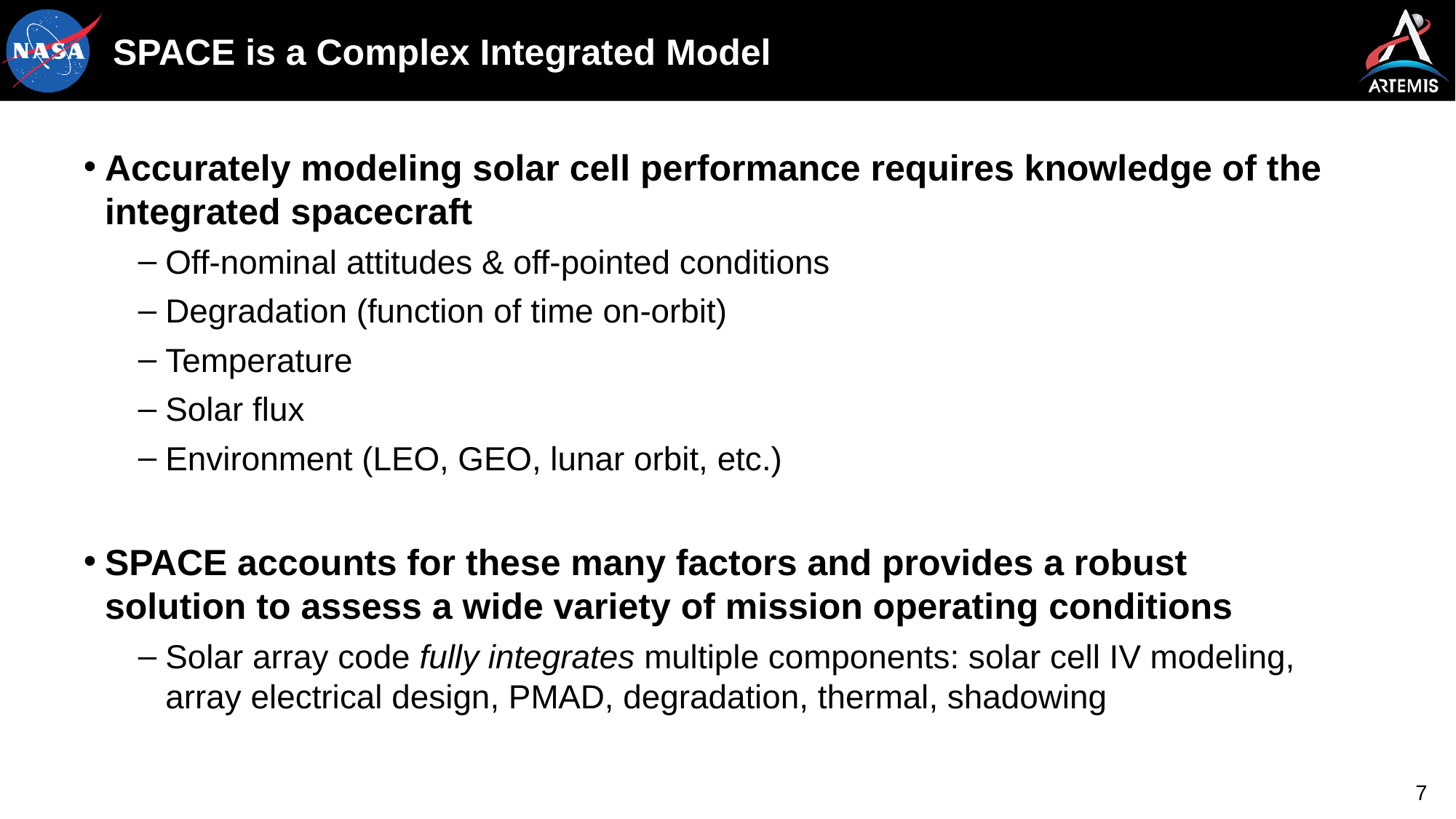

# SPACE is a Complex Integrated Model
Accurately modeling solar cell performance requires knowledge of the integrated spacecraft
Off-nominal attitudes & off-pointed conditions
Degradation (function of time on-orbit)
Temperature
Solar flux
Environment (LEO, GEO, lunar orbit, etc.)

SPACE accounts for these many factors and provides a robust solution to assess a wide variety of mission operating conditions
Solar array code fully integrates multiple components: solar cell IV modeling, array electrical design, PMAD, degradation, thermal, shadowing